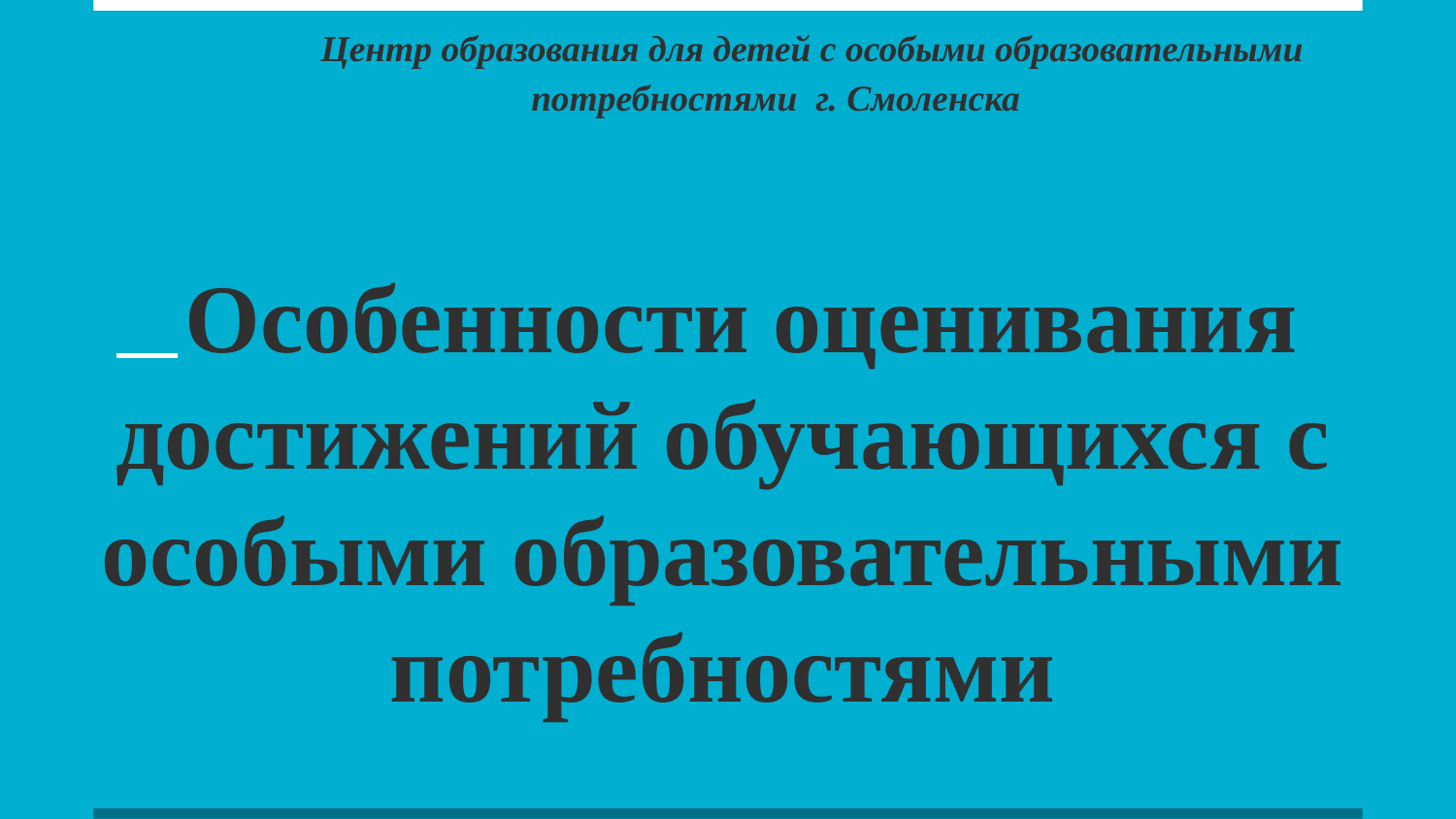

Центр образования для детей с особыми образовательными потребностями  г. Смоленска

   Особенности оценивания достижений обучающихся с особыми образовательными потребностями